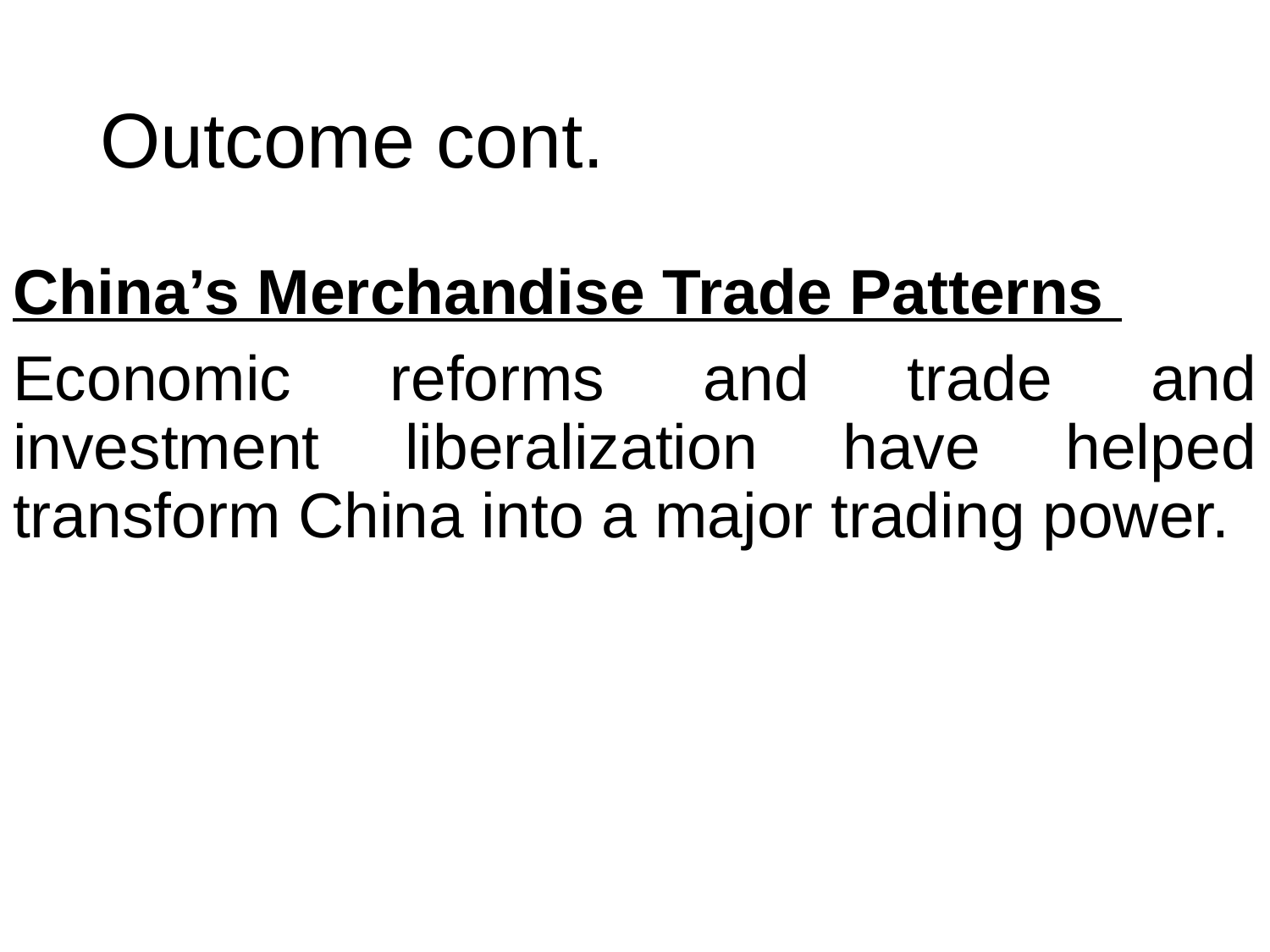

# Outcome cont.
China’s Merchandise Trade Patterns
Economic reforms and trade and investment liberalization have helped transform China into a major trading power.